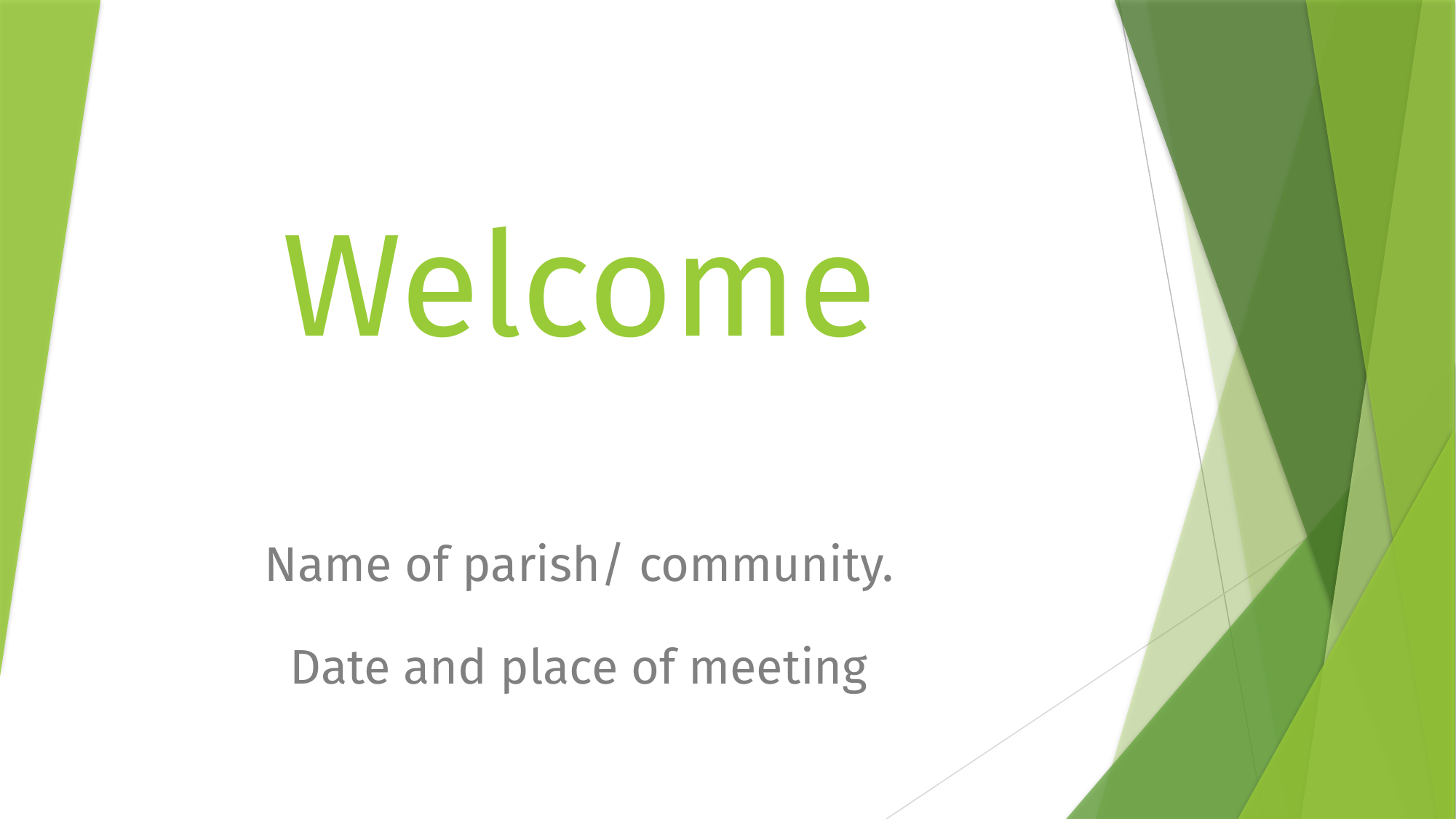

# Welcome
Name of parish/ community.
Date and place of meeting